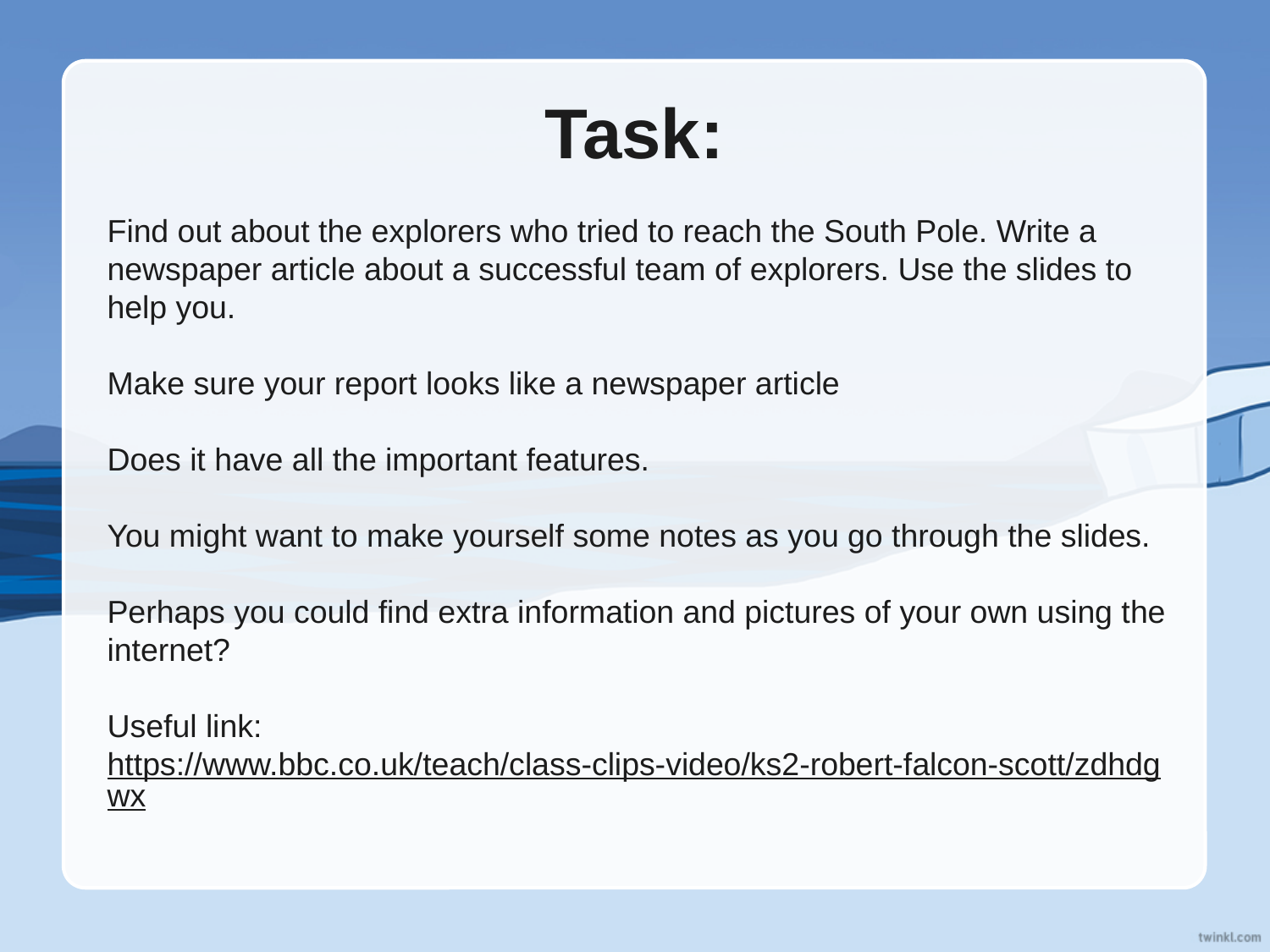

# Task:
Find out about the explorers who tried to reach the South Pole. Write a newspaper article about a successful team of explorers. Use the slides to help you.

Make sure your report looks like a newspaper article

Does it have all the important features.

You might want to make yourself some notes as you go through the slides.

Perhaps you could find extra information and pictures of your own using the internet?

Useful link:
https://www.bbc.co.uk/teach/class-clips-video/ks2-robert-falcon-scott/zdhdgwx